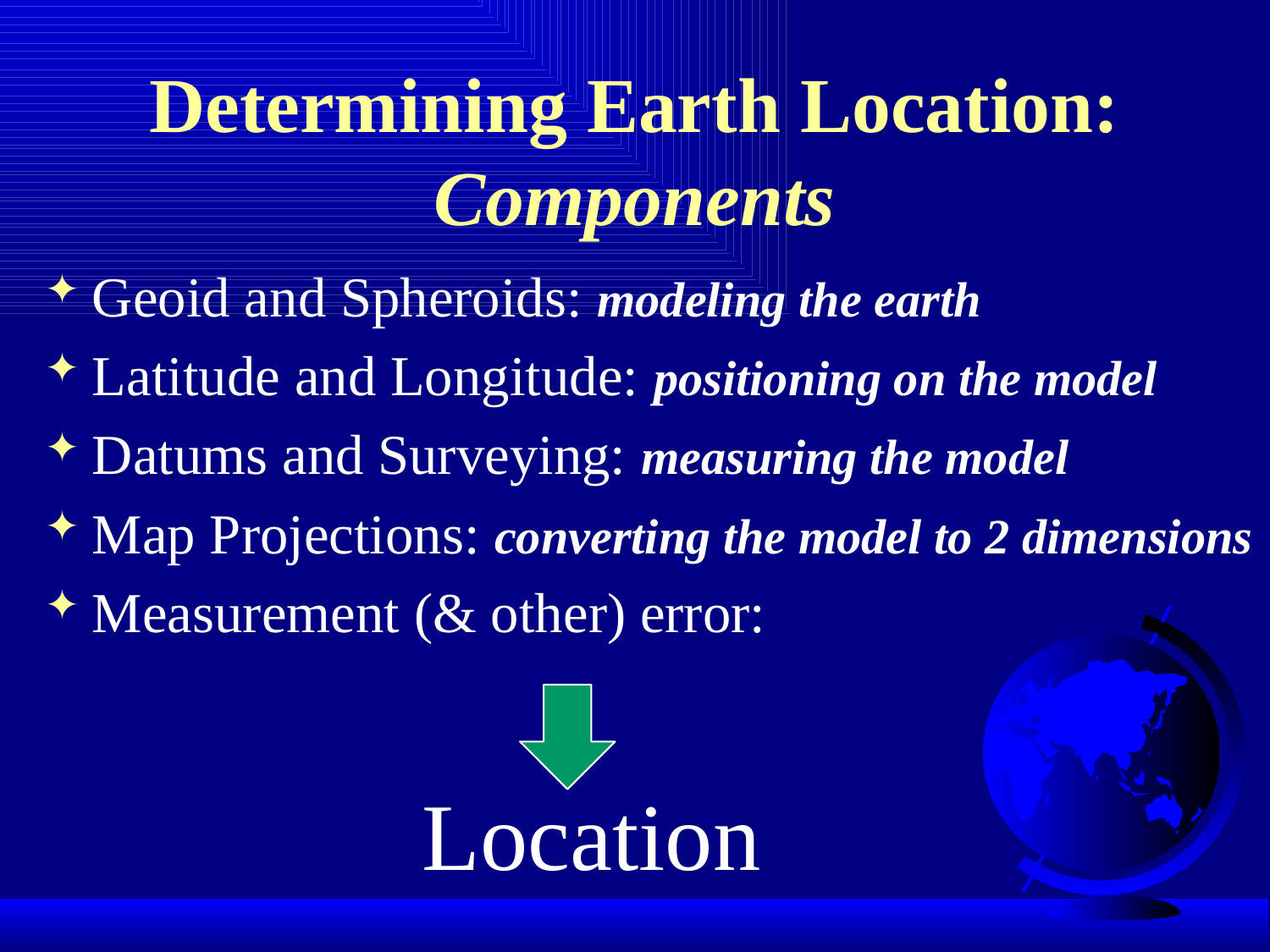

# Determining Earth Location: Components
Geoid and Spheroids: modeling the earth
Latitude and Longitude: positioning on the model
Datums and Surveying: measuring the model
Map Projections: converting the model to 2 dimensions
Measurement (& other) error:

Location